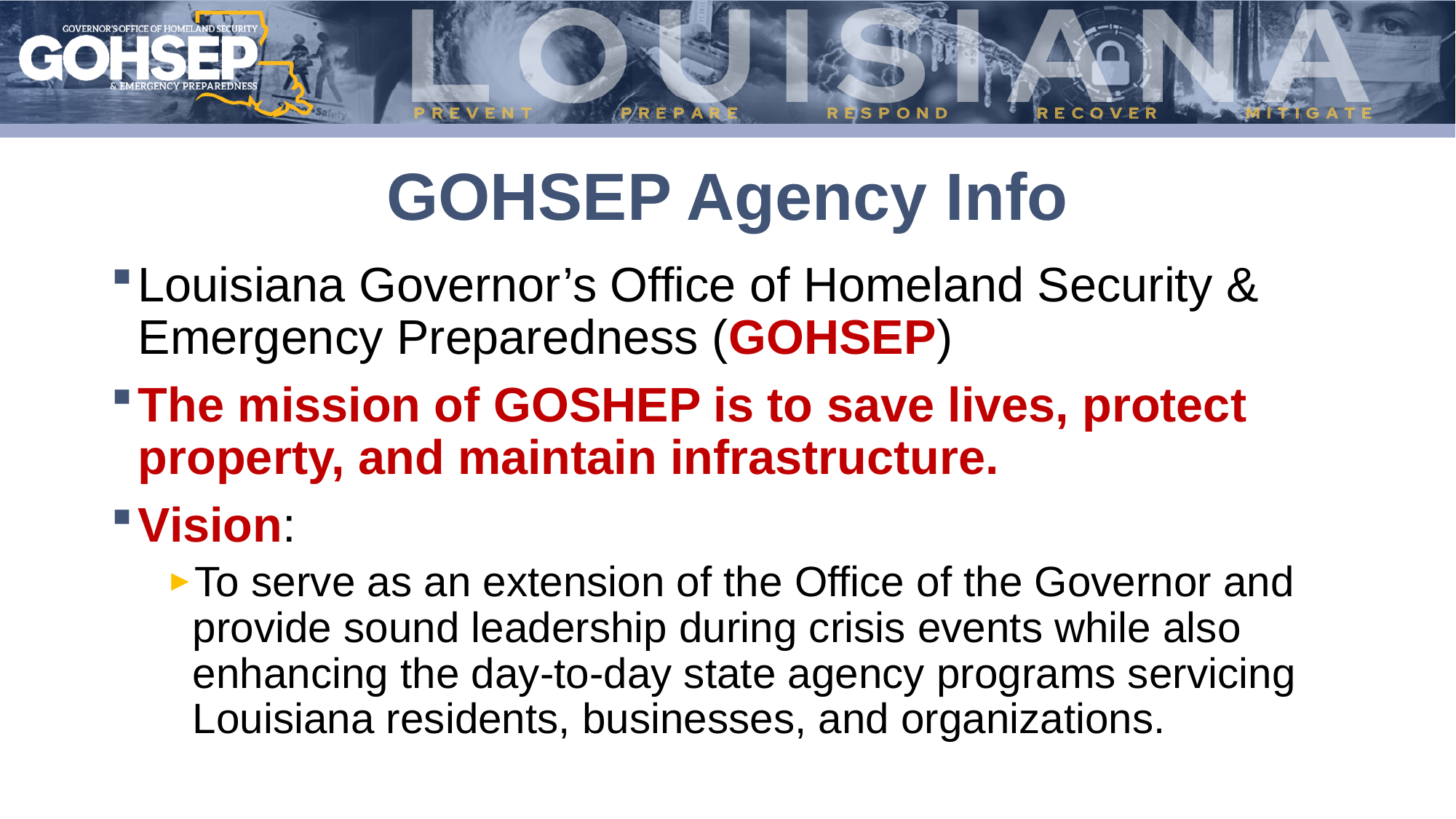

# GOHSEP Agency Info
Louisiana Governor’s Office of Homeland Security & Emergency Preparedness (GOHSEP)
The mission of GOSHEP is to save lives, protect property, and maintain infrastructure.
Vision:
To serve as an extension of the Office of the Governor and provide sound leadership during crisis events while also enhancing the day-to-day state agency programs servicing Louisiana residents, businesses, and organizations.